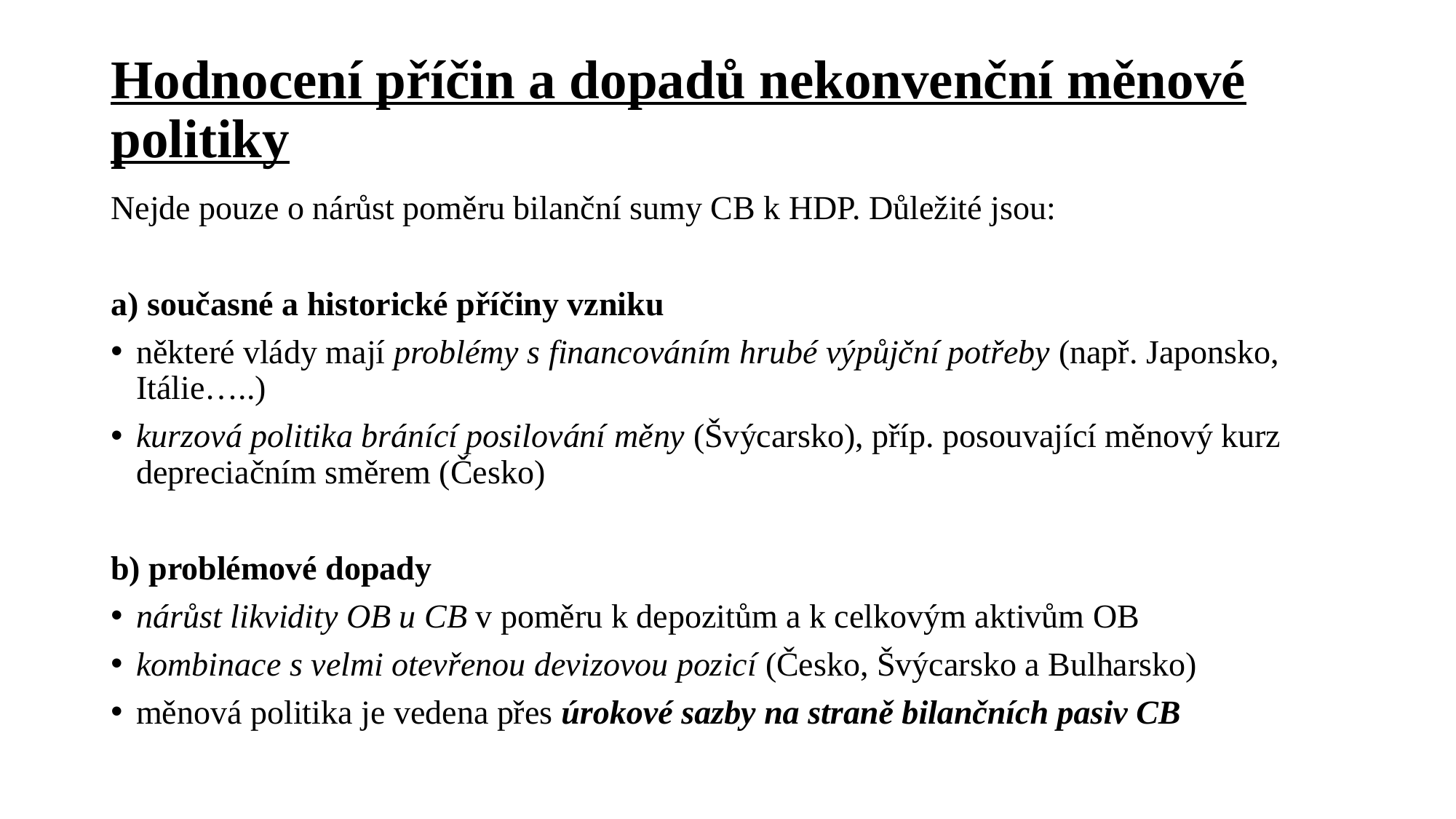

# Hodnocení příčin a dopadů nekonvenční měnové politiky
Nejde pouze o nárůst poměru bilanční sumy CB k HDP. Důležité jsou:

a) současné a historické příčiny vzniku
některé vlády mají problémy s financováním hrubé výpůjční potřeby (např. Japonsko, Itálie…..)
kurzová politika bránící posilování měny (Švýcarsko), příp. posouvající měnový kurz depreciačním směrem (Česko)

b) problémové dopady
nárůst likvidity OB u CB v poměru k depozitům a k celkovým aktivům OB
kombinace s velmi otevřenou devizovou pozicí (Česko, Švýcarsko a Bulharsko)
měnová politika je vedena přes úrokové sazby na straně bilančních pasiv CB